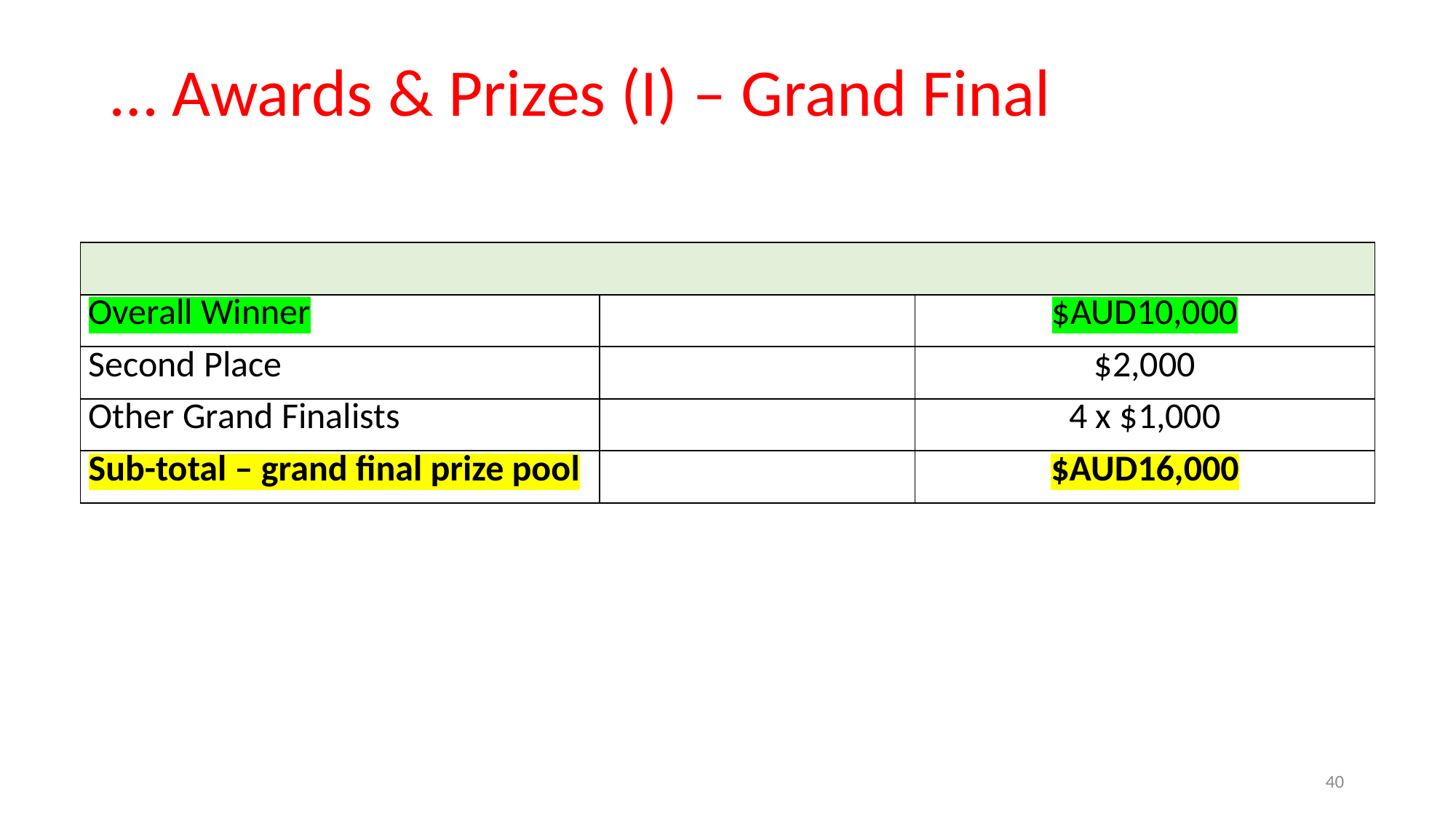

# … Awards & Prizes (I) – Grand Final
|  |  |  |
| --- | --- | --- |
| Overall Winner |  | $AUD10,000 |
| Second Place |  | $2,000 |
| Other Grand Finalists |  | 4 x $1,000 |
| Sub-total – grand final prize pool |  | $AUD16,000 |

40